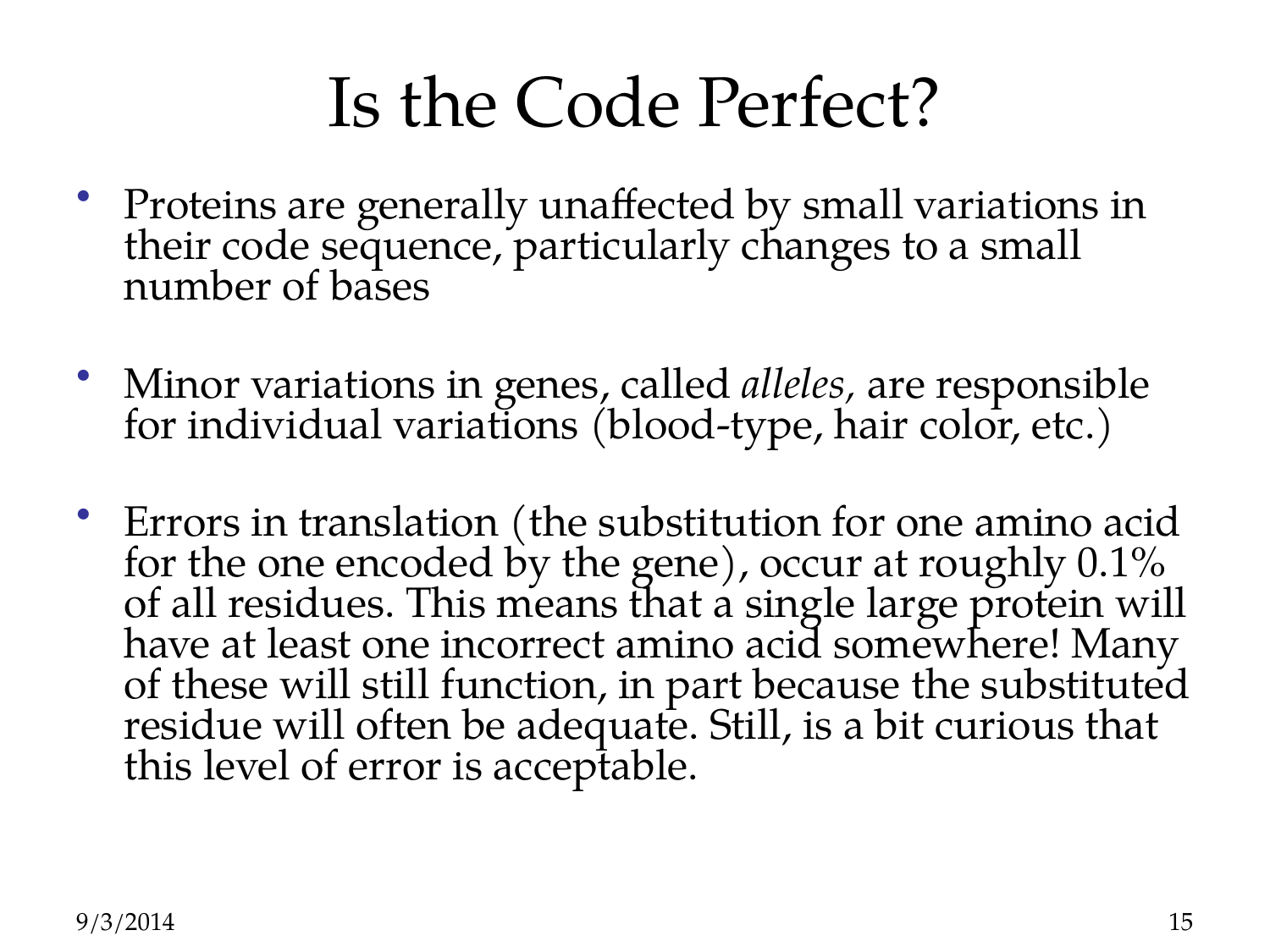

# Is the Code Perfect?
Proteins are generally unaffected by small variations in their code sequence, particularly changes to a small number of bases

Minor variations in genes, called alleles, are responsible for individual variations (blood-type, hair color, etc.)

Errors in translation (the substitution for one amino acid for the one encoded by the gene), occur at roughly 0.1% of all residues. This means that a single large protein will have at least one incorrect amino acid somewhere! Many of these will still function, in part because the substituted residue will often be adequate. Still, is a bit curious that this level of error is acceptable.
9/3/2014
15